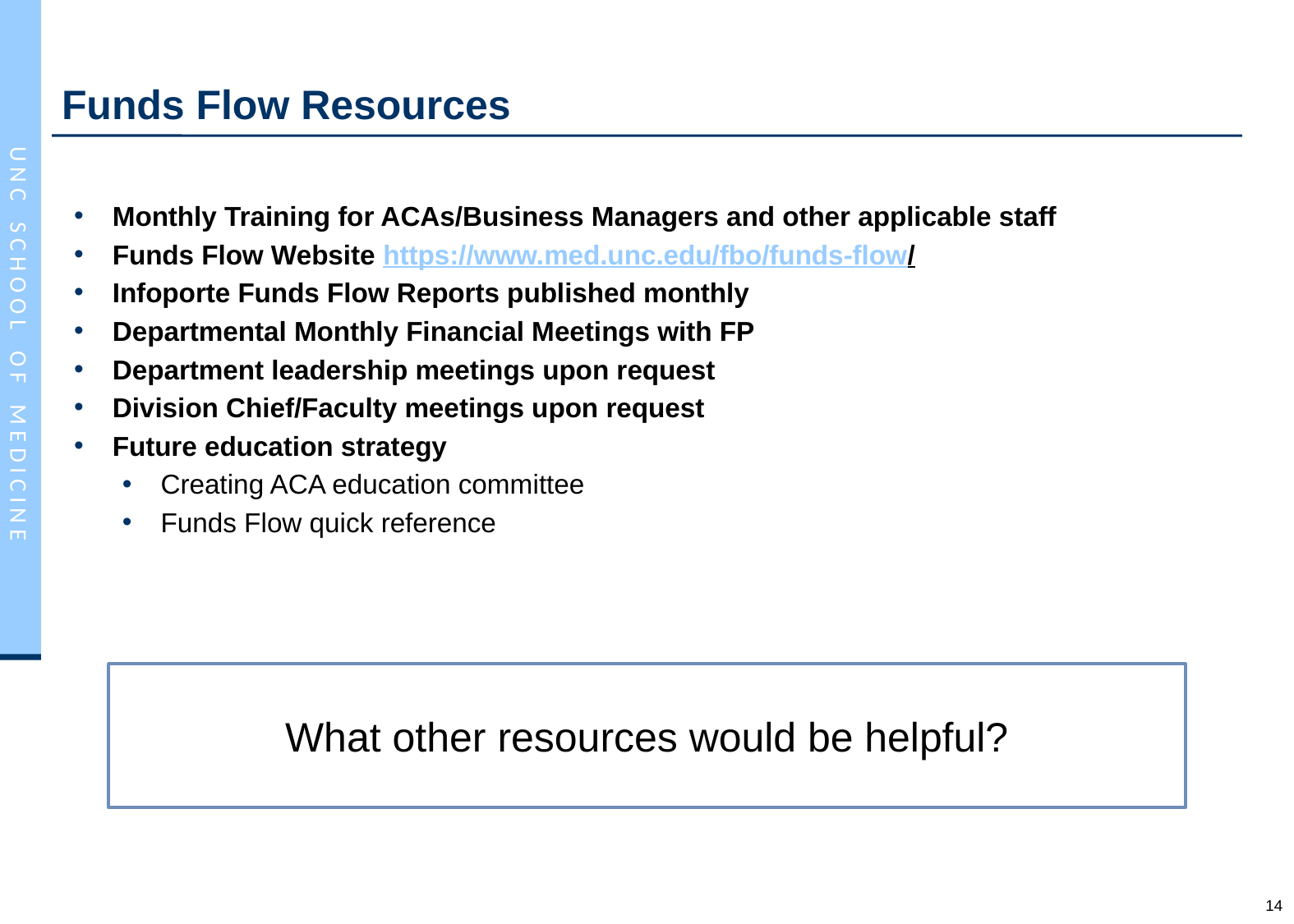

# Funds Flow Resources

Monthly Training for ACAs/Business Managers and other applicable staff
Funds Flow Website https://www.med.unc.edu/fbo/funds-flow/
Infoporte Funds Flow Reports published monthly
Departmental Monthly Financial Meetings with FP
Department leadership meetings upon request
Division Chief/Faculty meetings upon request
Future education strategy
Creating ACA education committee
Funds Flow quick reference

What other resources would be helpful?